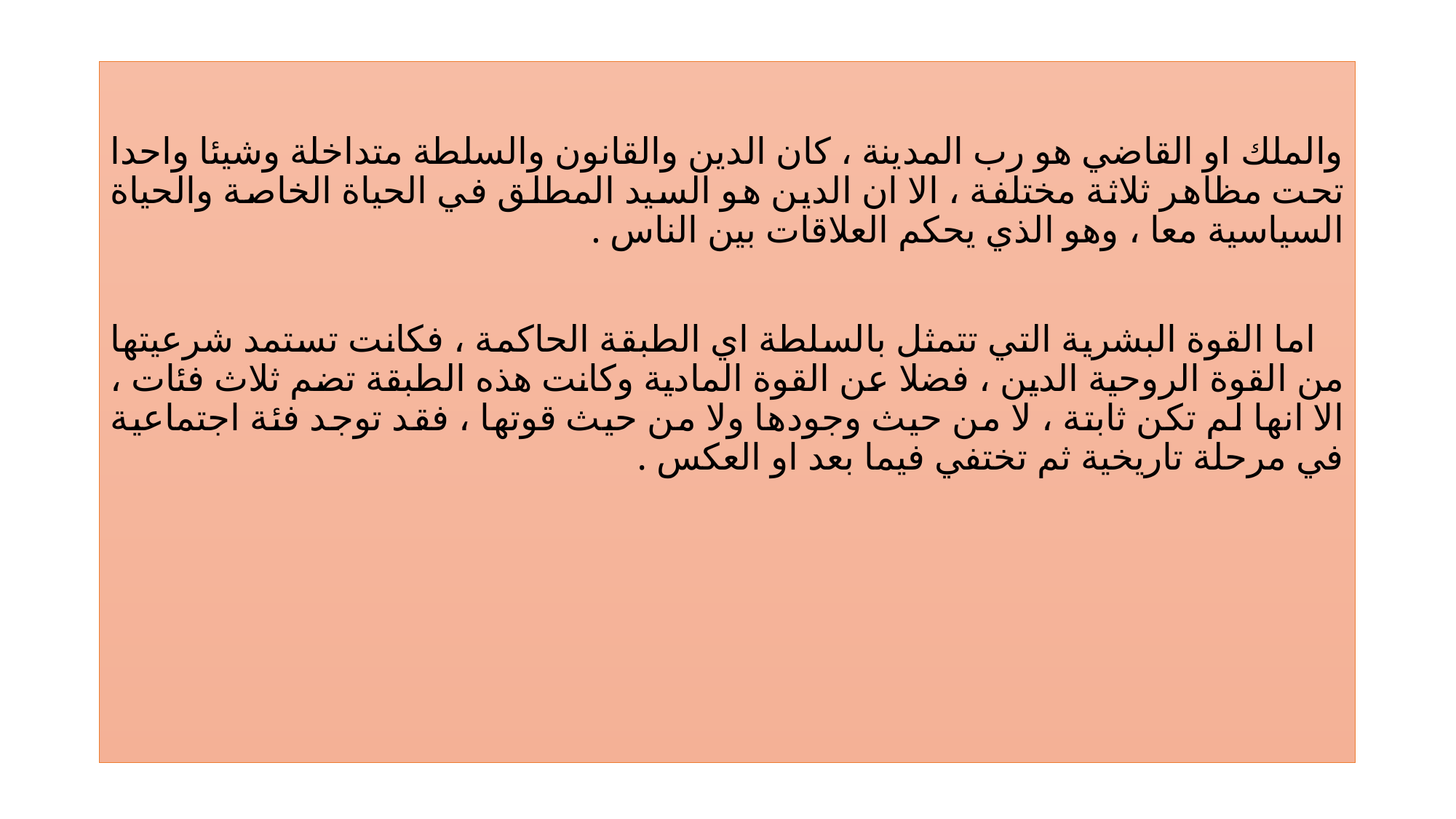

والملك او القاضي هو رب المدينة ، كان الدين والقانون والسلطة متداخلة وشيئا واحدا تحت مظاهر ثلاثة مختلفة ، الا ان الدين هو السيد المطلق في الحياة الخاصة والحياة السياسية معا ، وهو الذي يحكم العلاقات بين الناس .

   اما القوة البشرية التي تتمثل بالسلطة اي الطبقة الحاكمة ، فكانت تستمد شرعيتها من القوة الروحية الدين ، فضلا عن القوة المادية وكانت هذه الطبقة تضم ثلاث فئات ، الا انها لم تكن ثابتة ، لا من حيث وجودها ولا من حيث قوتها ، فقد توجد فئة اجتماعية في مرحلة تاريخية ثم تختفي فيما بعد او العكس .